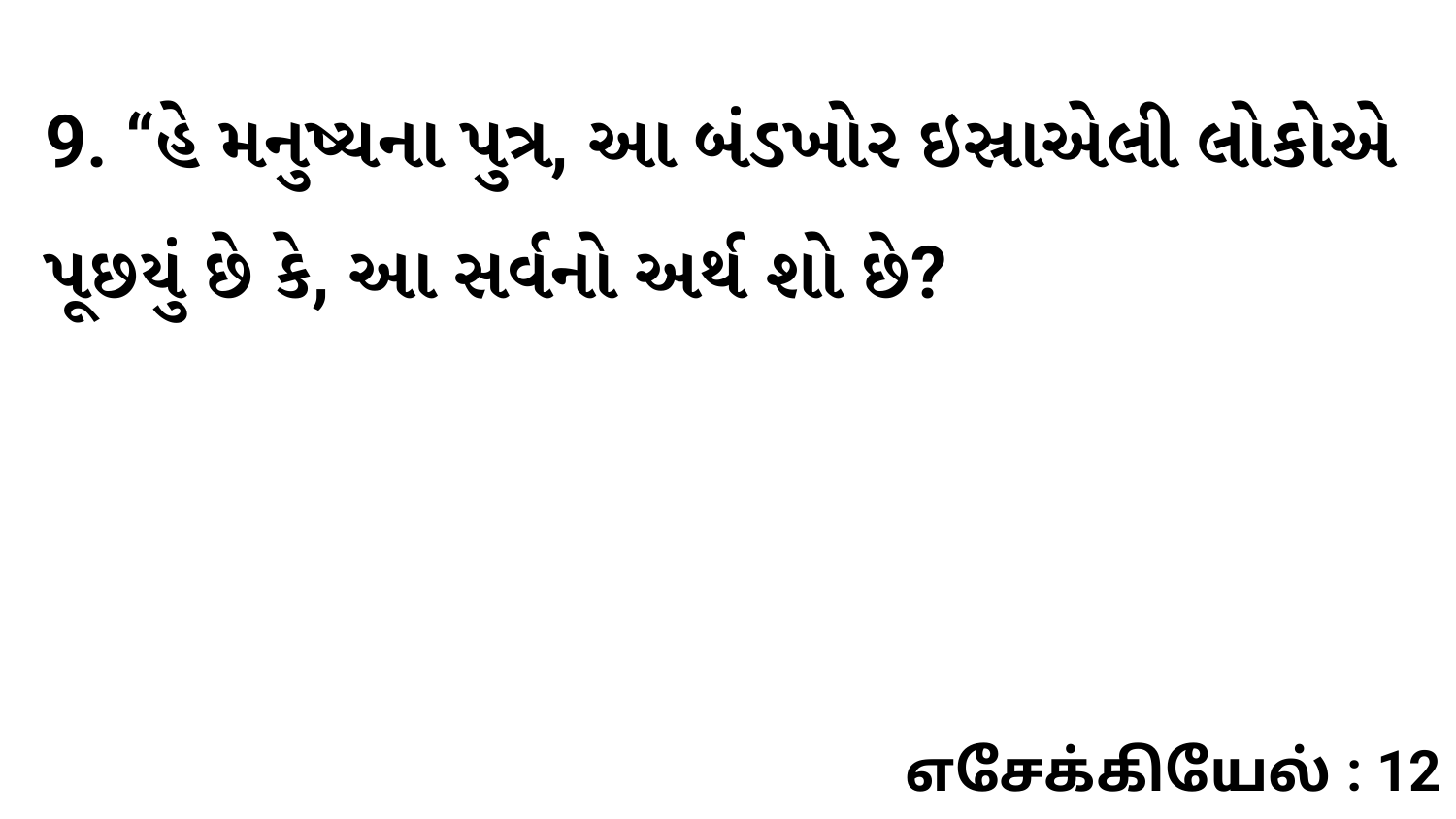

9. “હે મનુષ્યના પુત્ર, આ બંડખોર ઇસ્રાએલી લોકોએ પૂછયું છે કે, આ સર્વનો અર્થ શો છે?
எசேக்கியேல் : 12